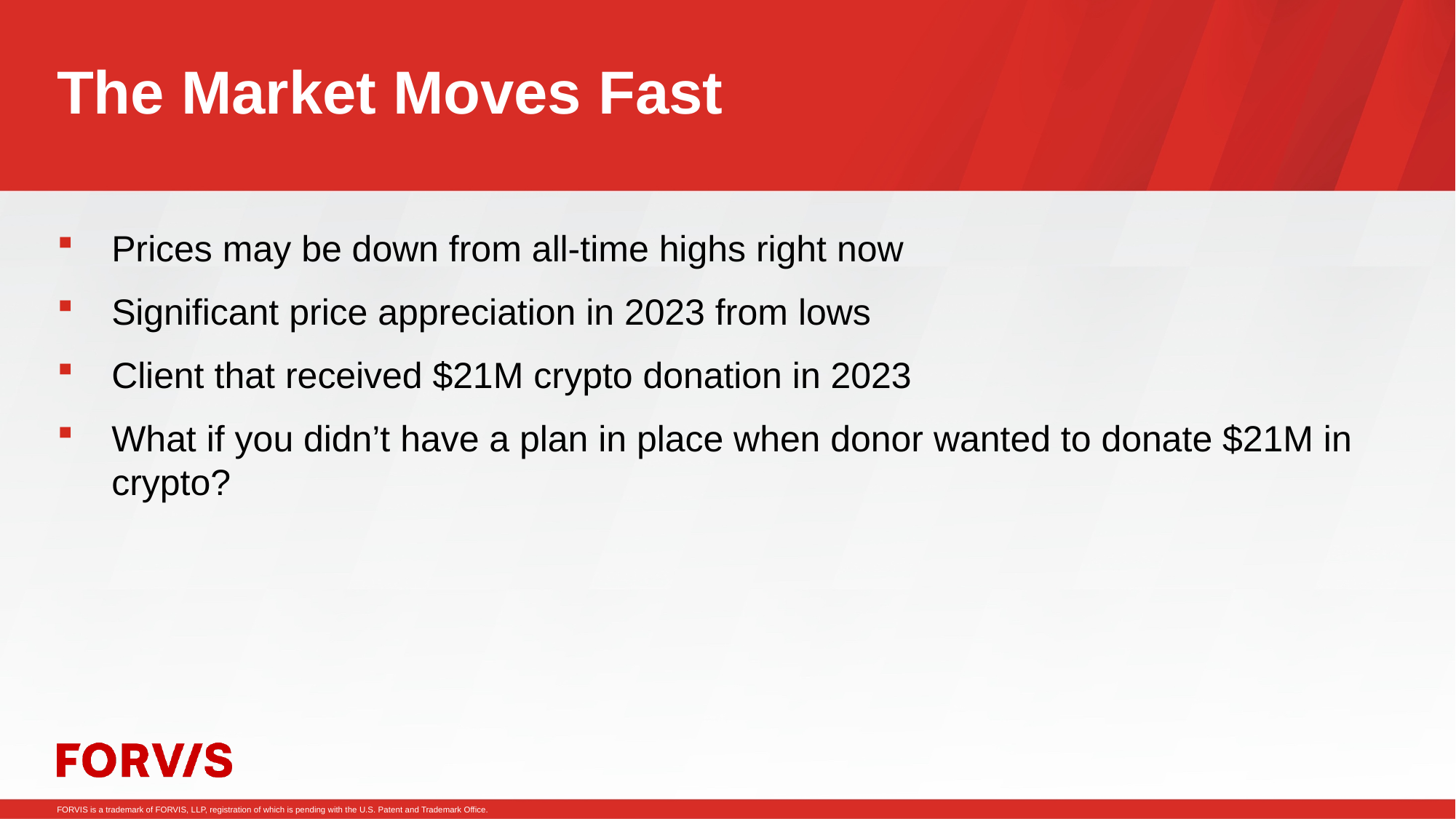

# The Market Moves Fast
Prices may be down from all-time highs right now
Significant price appreciation in 2023 from lows
Client that received $21M crypto donation in 2023
What if you didn’t have a plan in place when donor wanted to donate $21M in crypto?